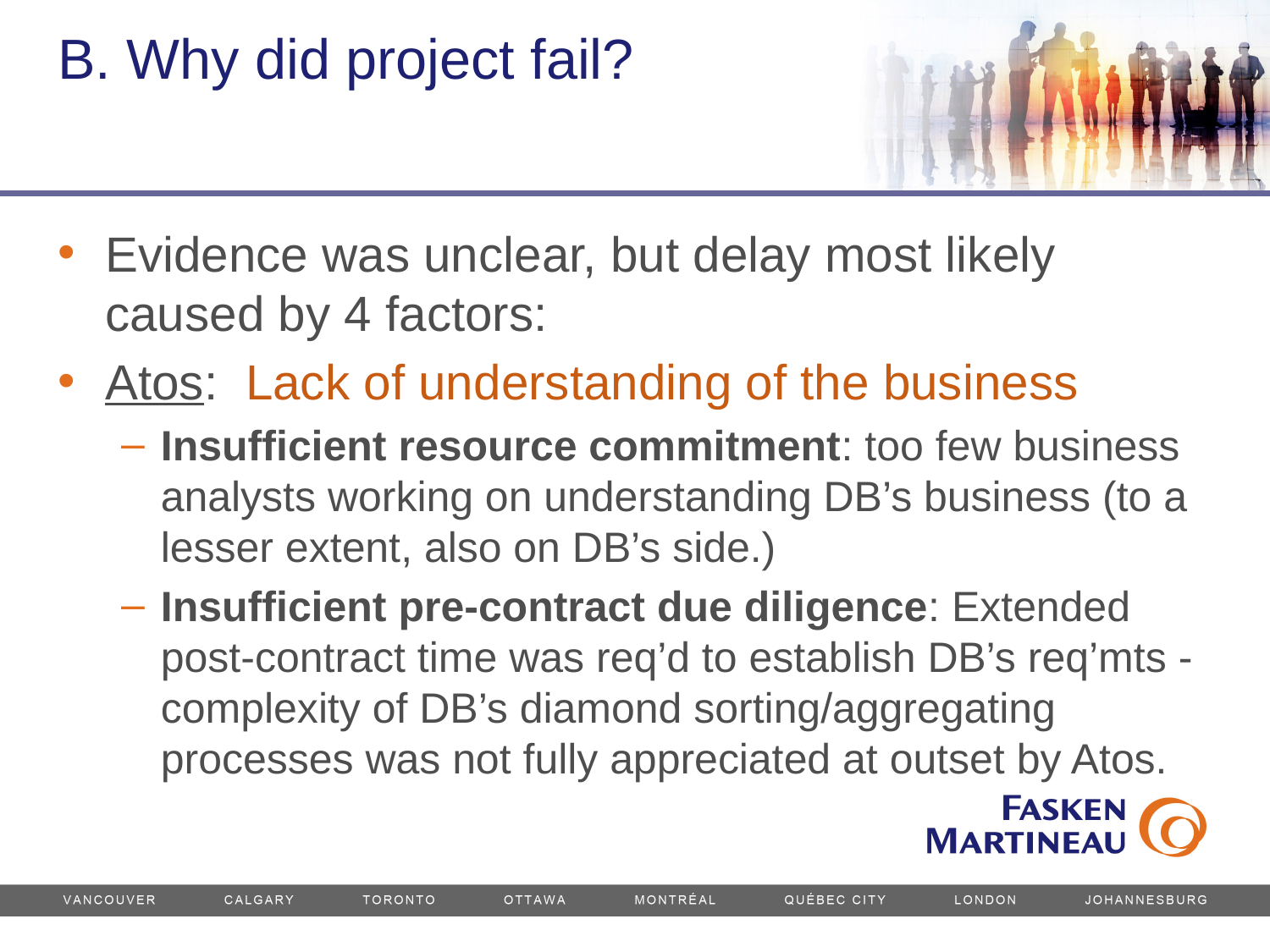

# B. Why did project fail?
Evidence was unclear, but delay most likely caused by 4 factors:
Atos:  Lack of understanding of the business
Insufficient resource commitment: too few business analysts working on understanding DB’s business (to a lesser extent, also on DB’s side.)
Insufficient pre-contract due diligence: Extended post-contract time was req’d to establish DB’s req’mts - complexity of DB’s diamond sorting/aggregating processes was not fully appreciated at outset by Atos.